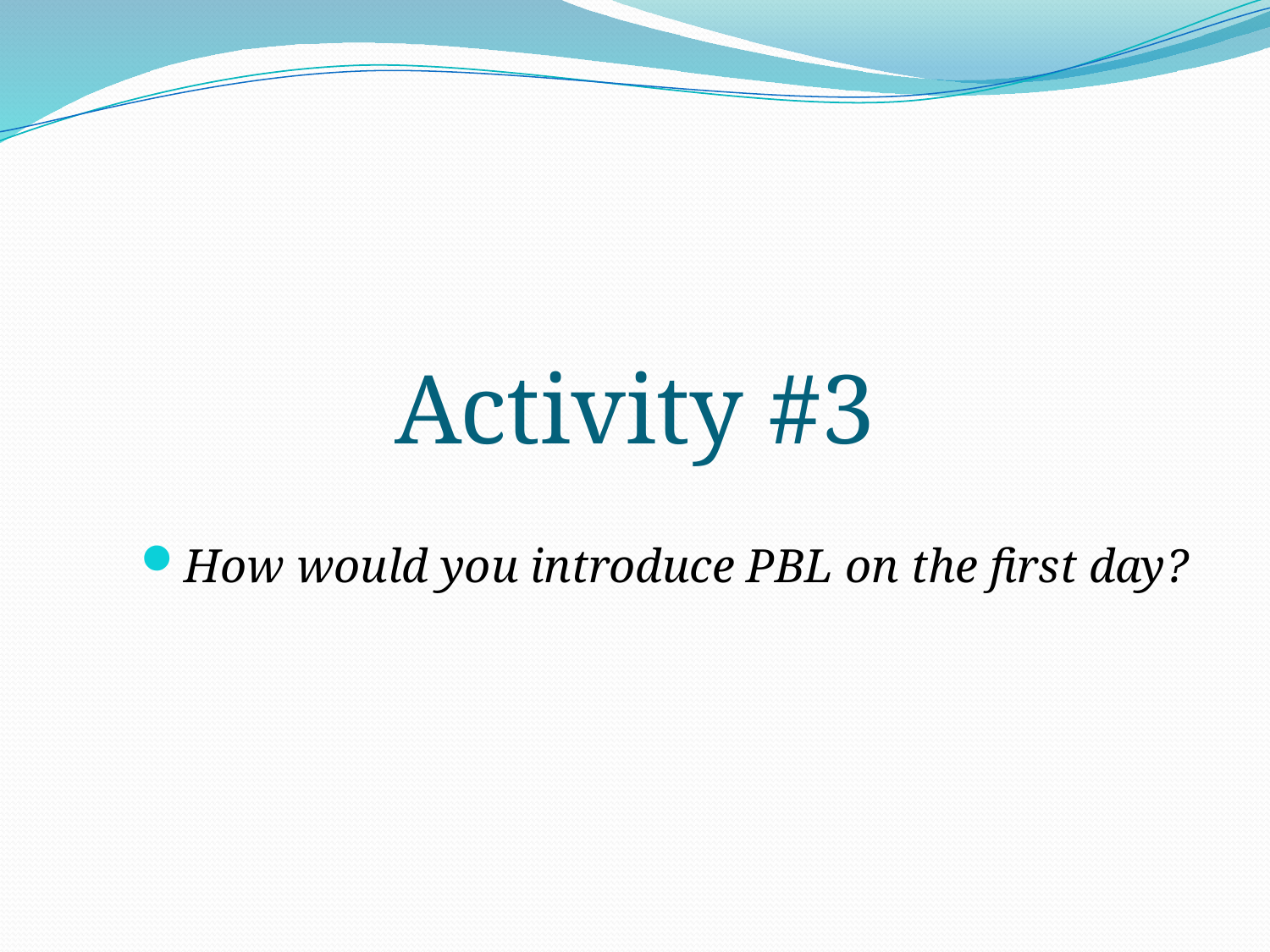

Activity #3

How would you introduce PBL on the first day?